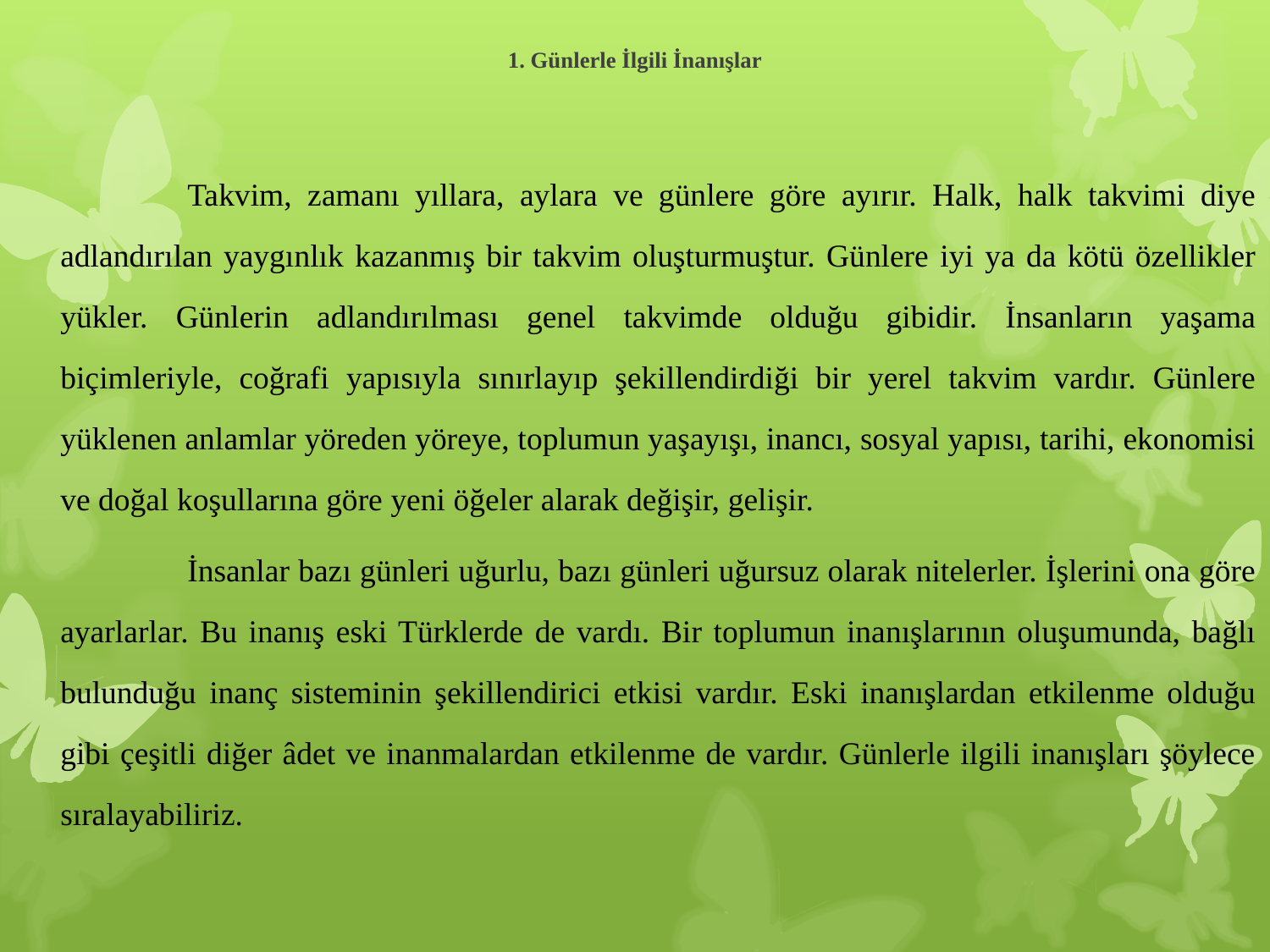

# 1. Günlerle İlgili İnanışlar
	Takvim, zamanı yıllara, aylara ve günlere göre ayırır. Halk, halk takvimi diye adlandırılan yaygınlık kazanmış bir takvim oluşturmuştur. Günlere iyi ya da kötü özellikler yükler. Günlerin adlandırılması genel takvimde olduğu gibidir. İnsanların yaşama biçimleriyle, coğrafi yapısıyla sınırlayıp şekillendirdiği bir yerel takvim vardır. Günlere yüklenen anlamlar yöreden yöreye, toplumun yaşayışı, inancı, sosyal yapısı, tarihi, ekonomisi ve doğal koşullarına göre yeni öğeler alarak değişir, gelişir.
	İnsanlar bazı günleri uğurlu, bazı günleri uğursuz olarak nitelerler. İşlerini ona göre ayarlarlar. Bu inanış eski Türklerde de vardı. Bir toplumun inanışlarının oluşumunda, bağlı bulunduğu inanç sisteminin şekillendirici etkisi vardır. Eski inanışlardan etkilenme olduğu gibi çeşitli diğer âdet ve inanmalardan etkilenme de vardır. Günlerle ilgili inanışları şöylece sıralayabiliriz.